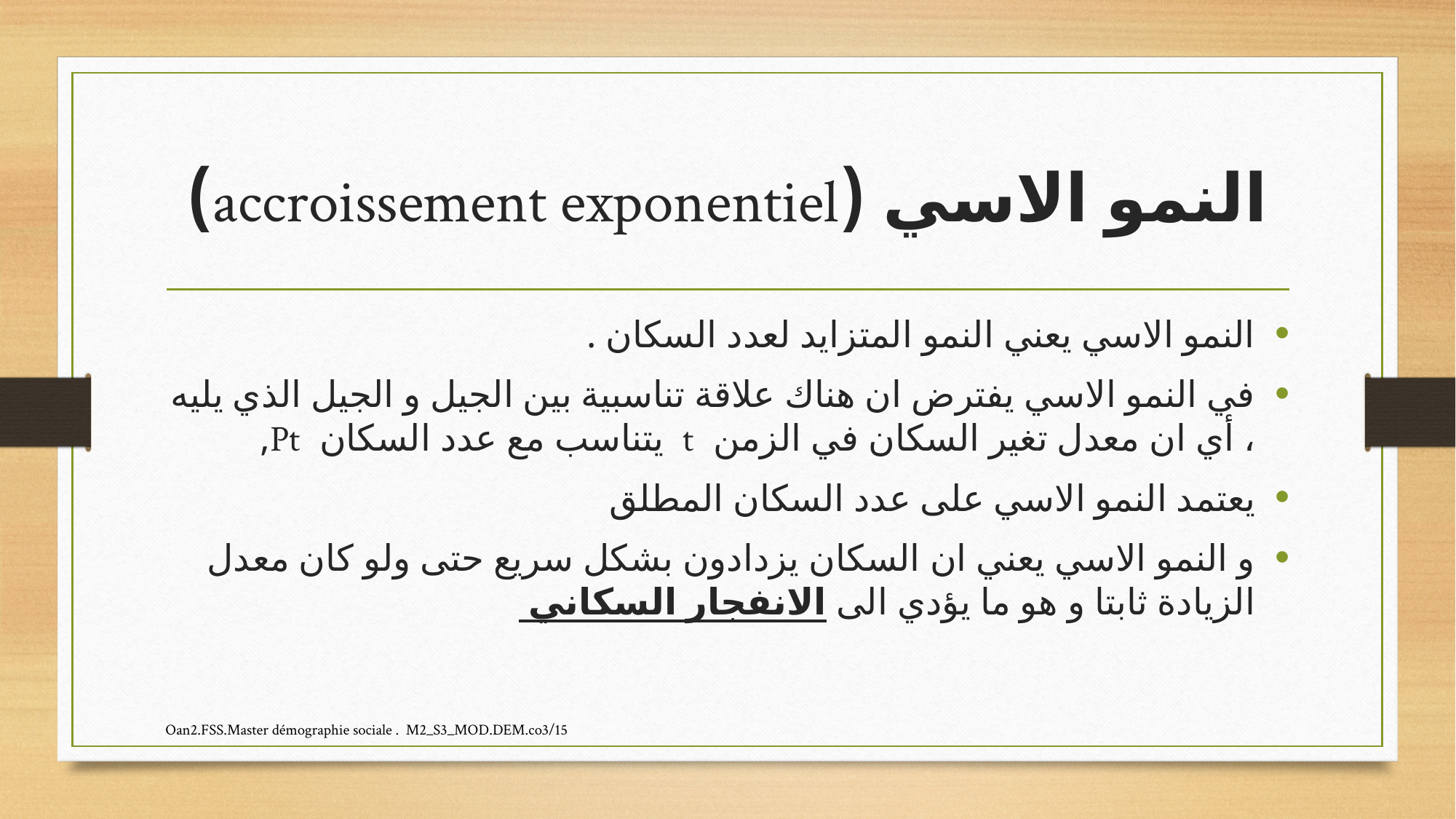

# النمو الاسي (accroissement exponentiel)
النمو الاسي يعني النمو المتزايد لعدد السكان .
في النمو الاسي يفترض ان هناك علاقة تناسبية بين الجيل و الجيل الذي يليه ، أي ان معدل تغير السكان في الزمن  t  يتناسب مع عدد السكان  Pt,
يعتمد النمو الاسي على عدد السكان المطلق
و النمو الاسي يعني ان السكان يزدادون بشكل سريع حتى ولو كان معدل الزيادة ثابتا و هو ما يؤدي الى الانفجار السكاني
Oan2.FSS.Master démographie sociale .  M2_S3_MOD.DEM.co3/15